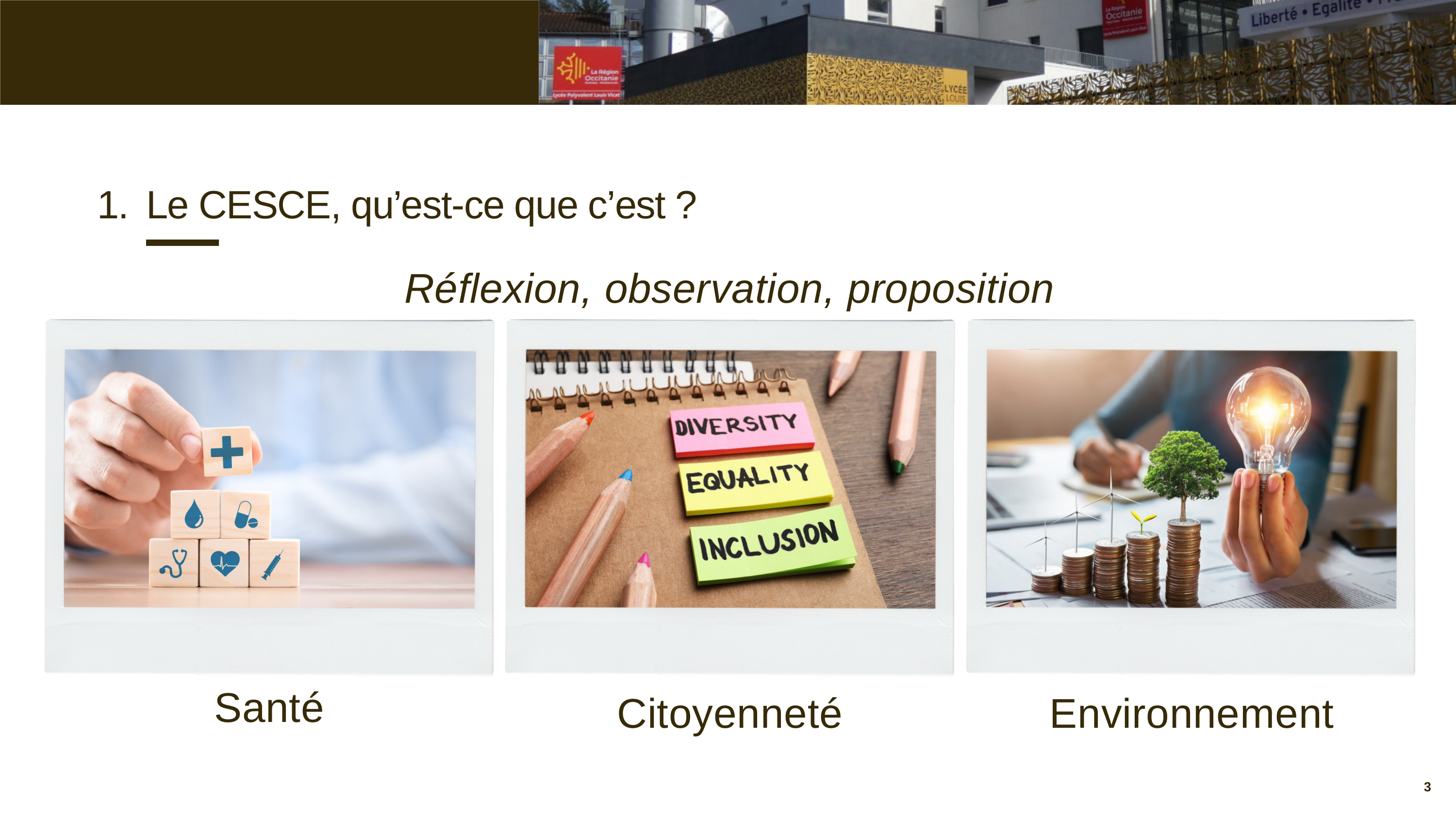

1.
Le CESCE, qu’est-ce que c’est ?

Réflexion, observation, proposition

Santé
Citoyenneté
Environnement
3